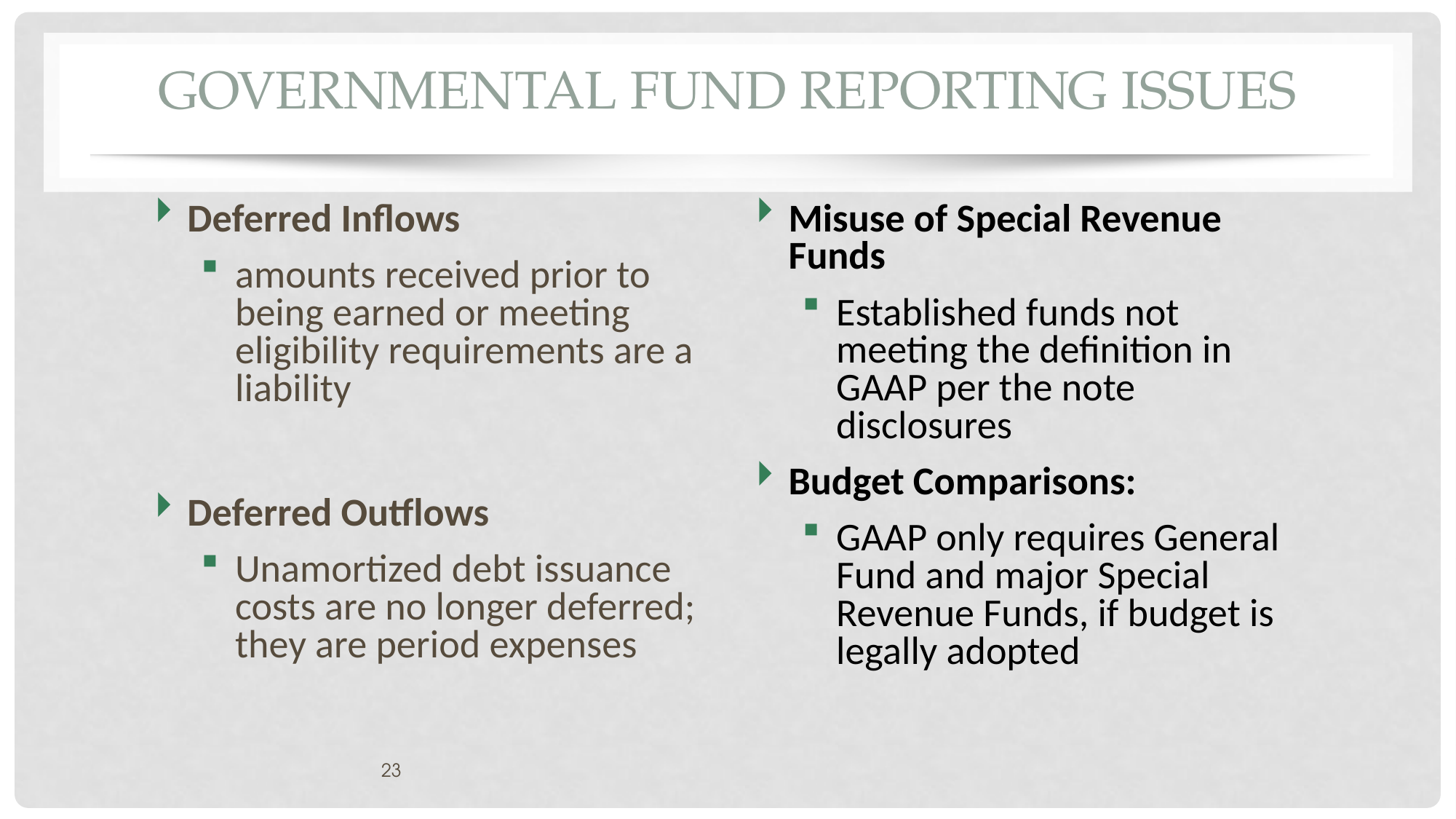

# Governmental Fund Reporting Issues
Deferred Inflows
amounts received prior to being earned or meeting eligibility requirements are a liability

Deferred Outflows
Unamortized debt issuance costs are no longer deferred; they are period expenses
Misuse of Special Revenue Funds
Established funds not meeting the definition in GAAP per the note disclosures
Budget Comparisons:
GAAP only requires General Fund and major Special Revenue Funds, if budget is legally adopted
23